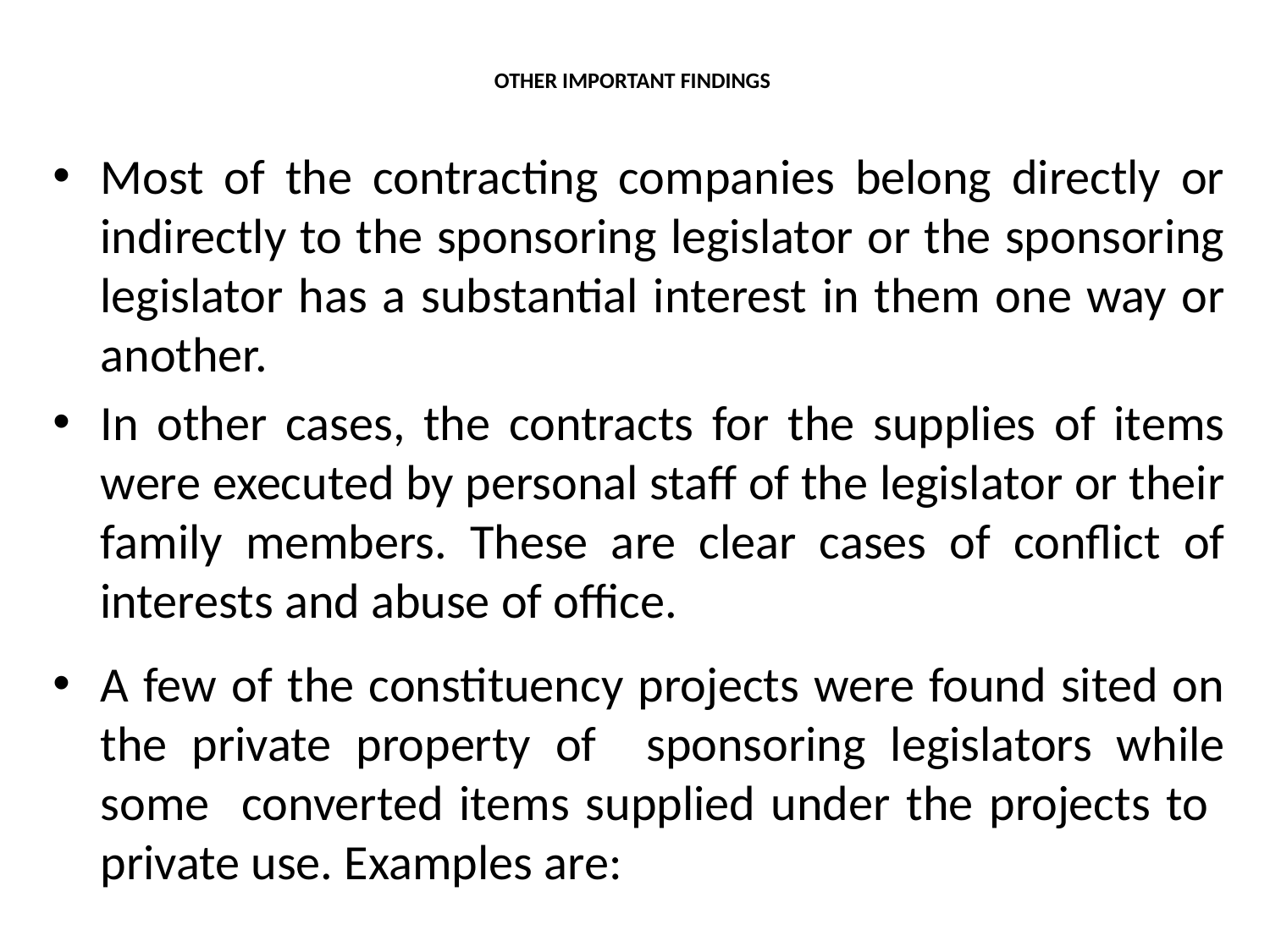

# OTHER IMPORTANT FINDINGS
Most of the contracting companies belong directly or indirectly to the sponsoring legislator or the sponsoring legislator has a substantial interest in them one way or another.
In other cases, the contracts for the supplies of items were executed by personal staff of the legislator or their family members. These are clear cases of conflict of interests and abuse of office.

A few of the constituency projects were found sited on the private property of  sponsoring legislators while some  converted items supplied under the projects to  private use. Examples are: